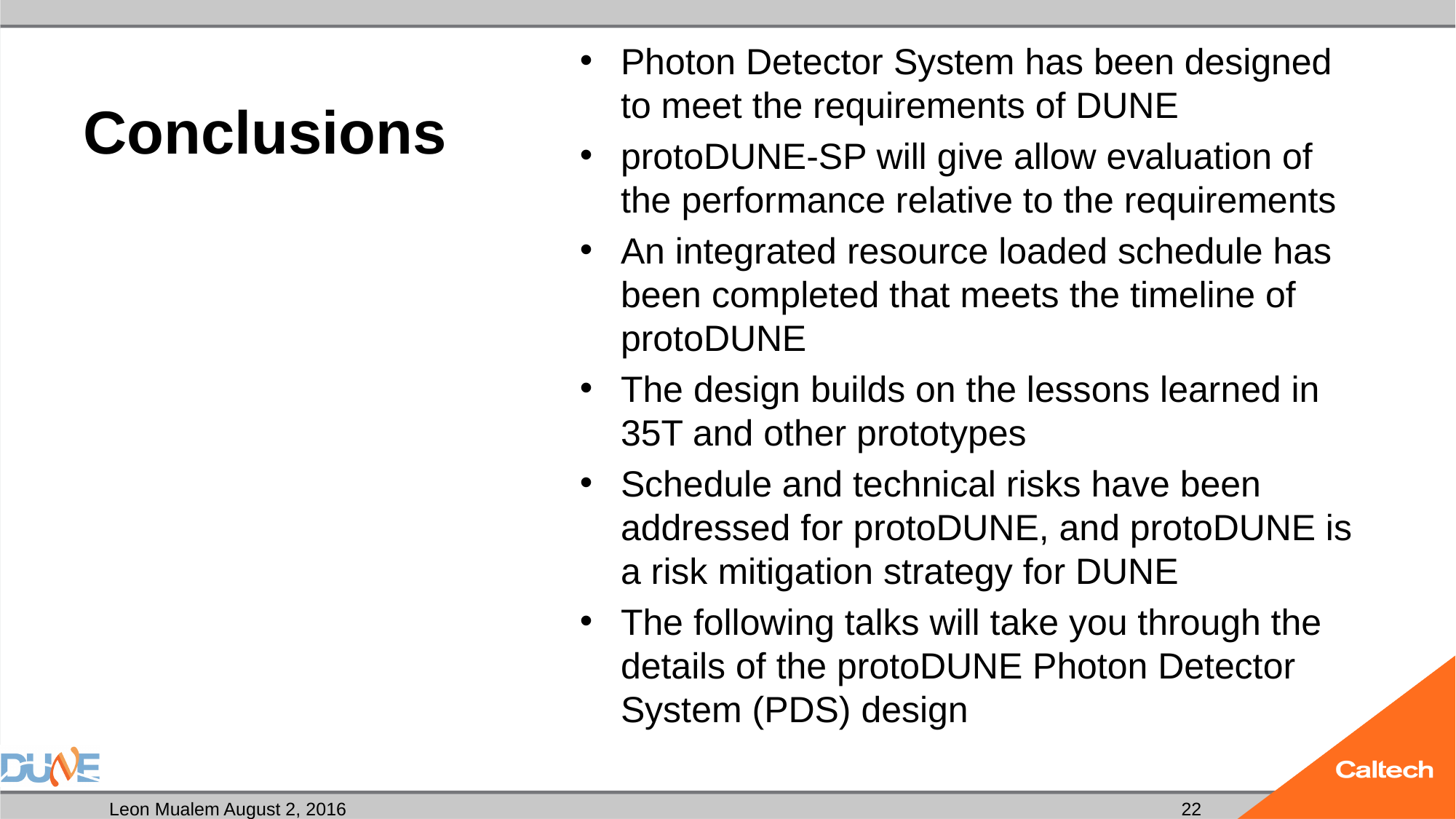

# Conclusions
Photon Detector System has been designed to meet the requirements of DUNE
protoDUNE-SP will give allow evaluation of the performance relative to the requirements
An integrated resource loaded schedule has been completed that meets the timeline of protoDUNE
The design builds on the lessons learned in 35T and other prototypes
Schedule and technical risks have been addressed for protoDUNE, and protoDUNE is a risk mitigation strategy for DUNE
The following talks will take you through the details of the protoDUNE Photon Detector System (PDS) design

22
Leon Mualem August 2, 2016